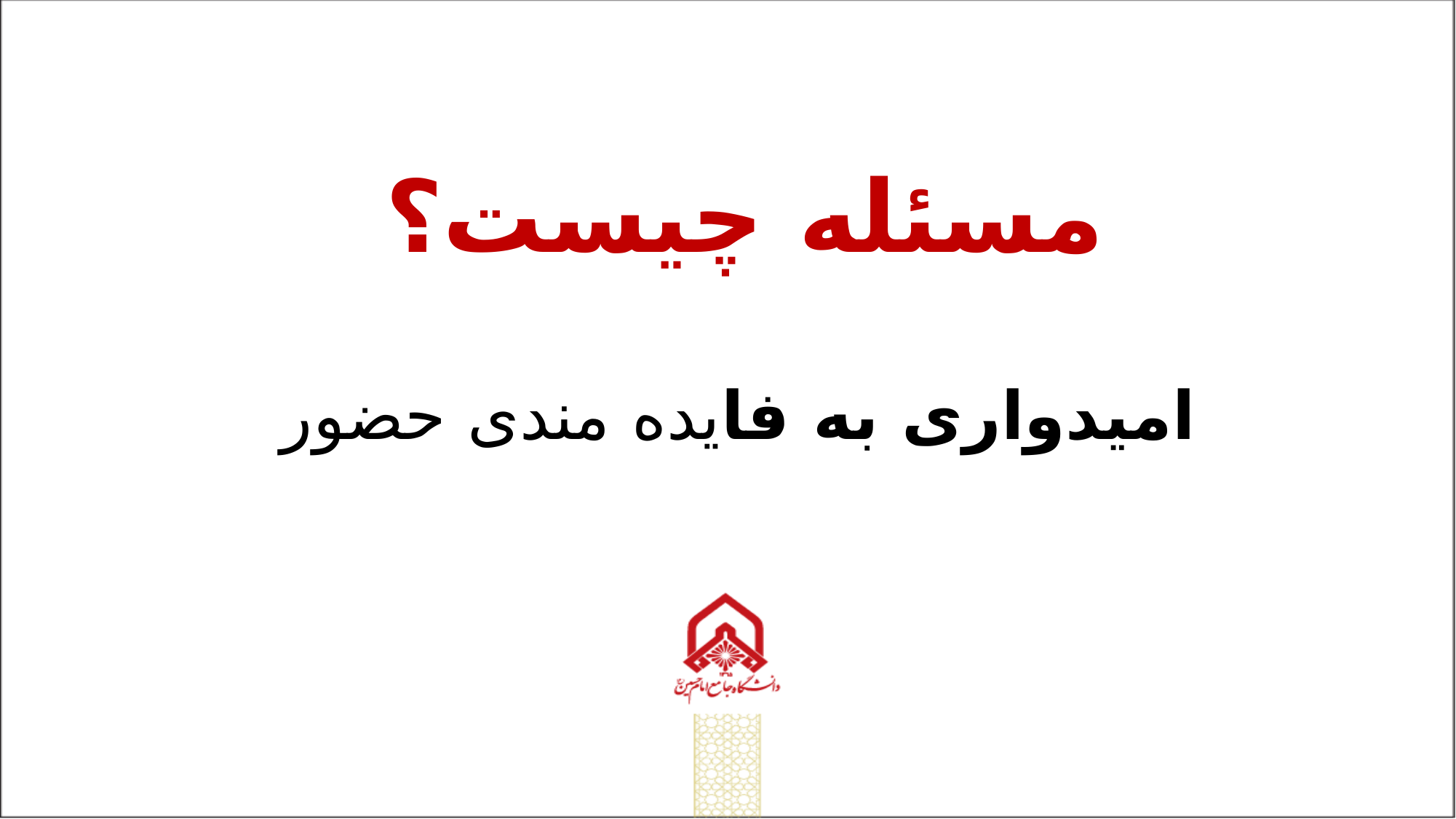

# مسئله چیست؟ امیدواری به فایده مندی حضور